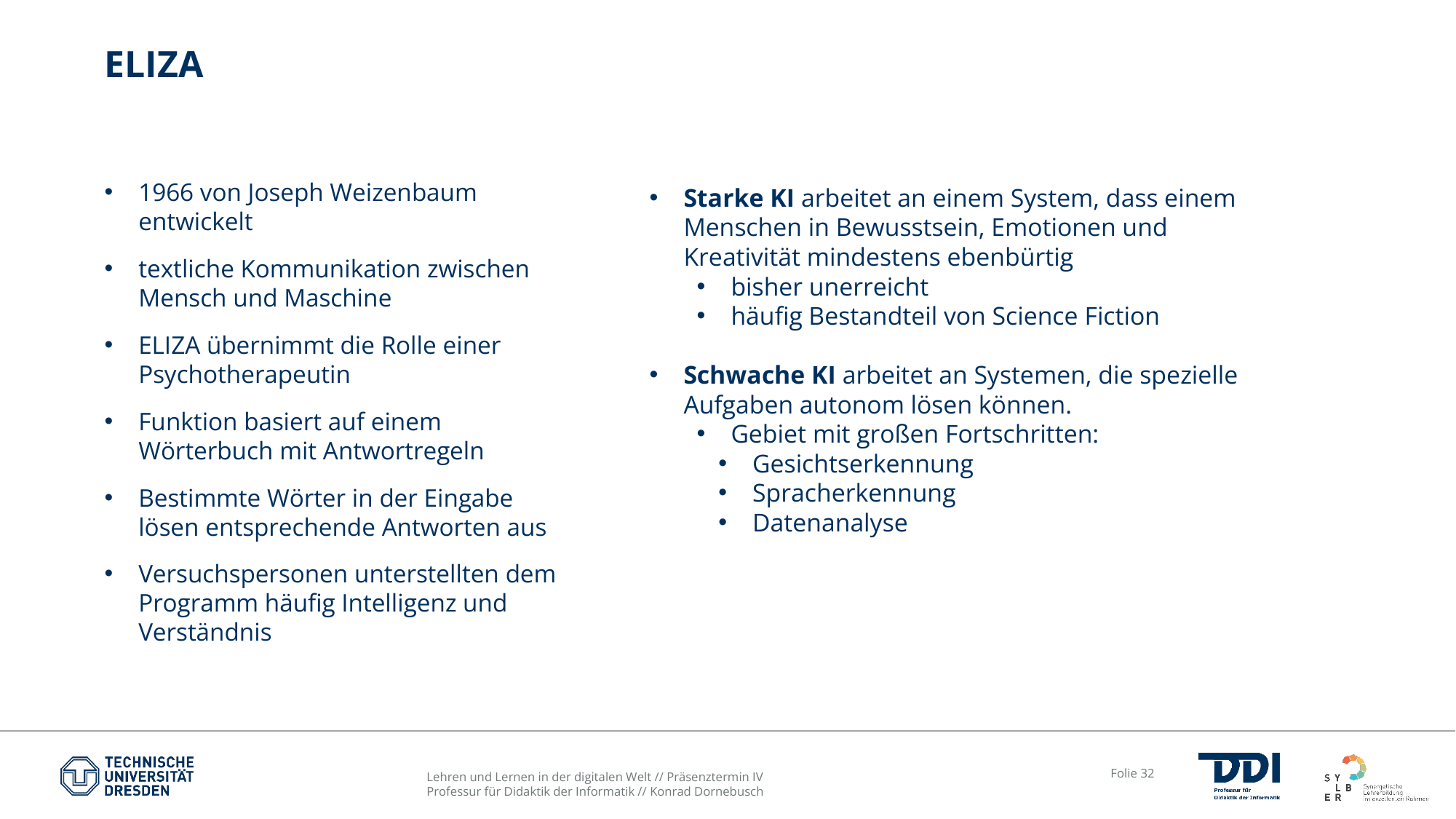

# ELIZA
1966 von Joseph Weizenbaum entwickelt
textliche Kommunikation zwischen Mensch und Maschine
ELIZA übernimmt die Rolle einer Psychotherapeutin
Funktion basiert auf einem Wörterbuch mit Antwortregeln
Bestimmte Wörter in der Eingabe lösen entsprechende Antworten aus
Versuchspersonen unterstellten dem Programm häufig Intelligenz und Verständnis

Starke KI arbeitet an einem System, dass einem Menschen in Bewusstsein, Emotionen und Kreativität mindestens ebenbürtig
bisher unerreicht
häufig Bestandteil von Science Fiction

Schwache KI arbeitet an Systemen, die spezielle Aufgaben autonom lösen können.
Gebiet mit großen Fortschritten:
Gesichtserkennung
Spracherkennung
Datenanalyse